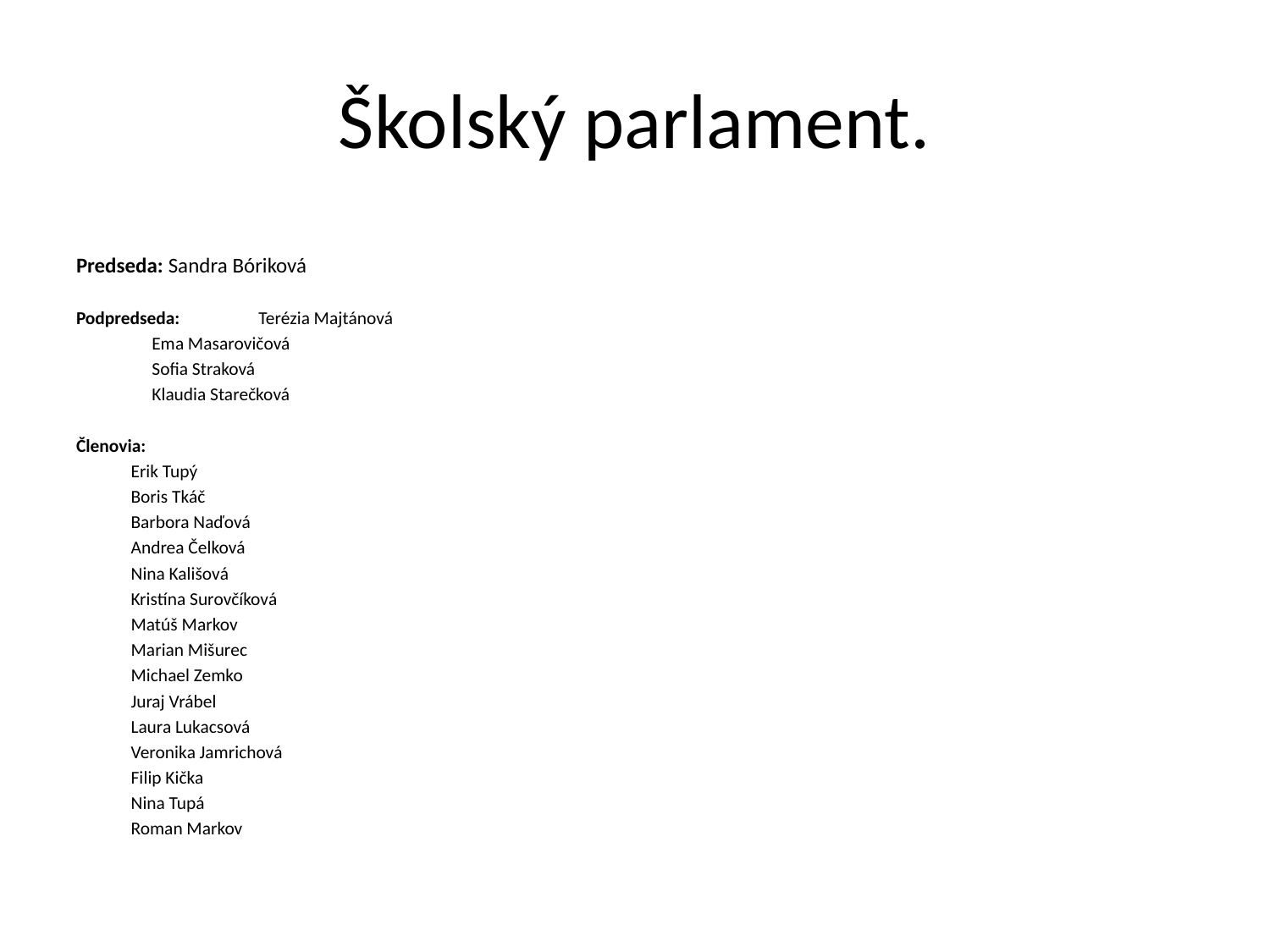

# Školský parlament.

Predseda: Sandra Bóriková

Podpredseda: 	          Terézia Majtánová
	          Ema Masarovičová
	          Sofia Straková
	          Klaudia Starečková

Členovia:
Erik Tupý
Boris Tkáč
Barbora Naďová
Andrea Čelková
Nina Kališová
Kristína Surovčíková
Matúš Markov
Marian Mišurec
Michael Zemko
Juraj Vrábel
Laura Lukacsová
Veronika Jamrichová
Filip Kička
Nina Tupá
Roman Markov